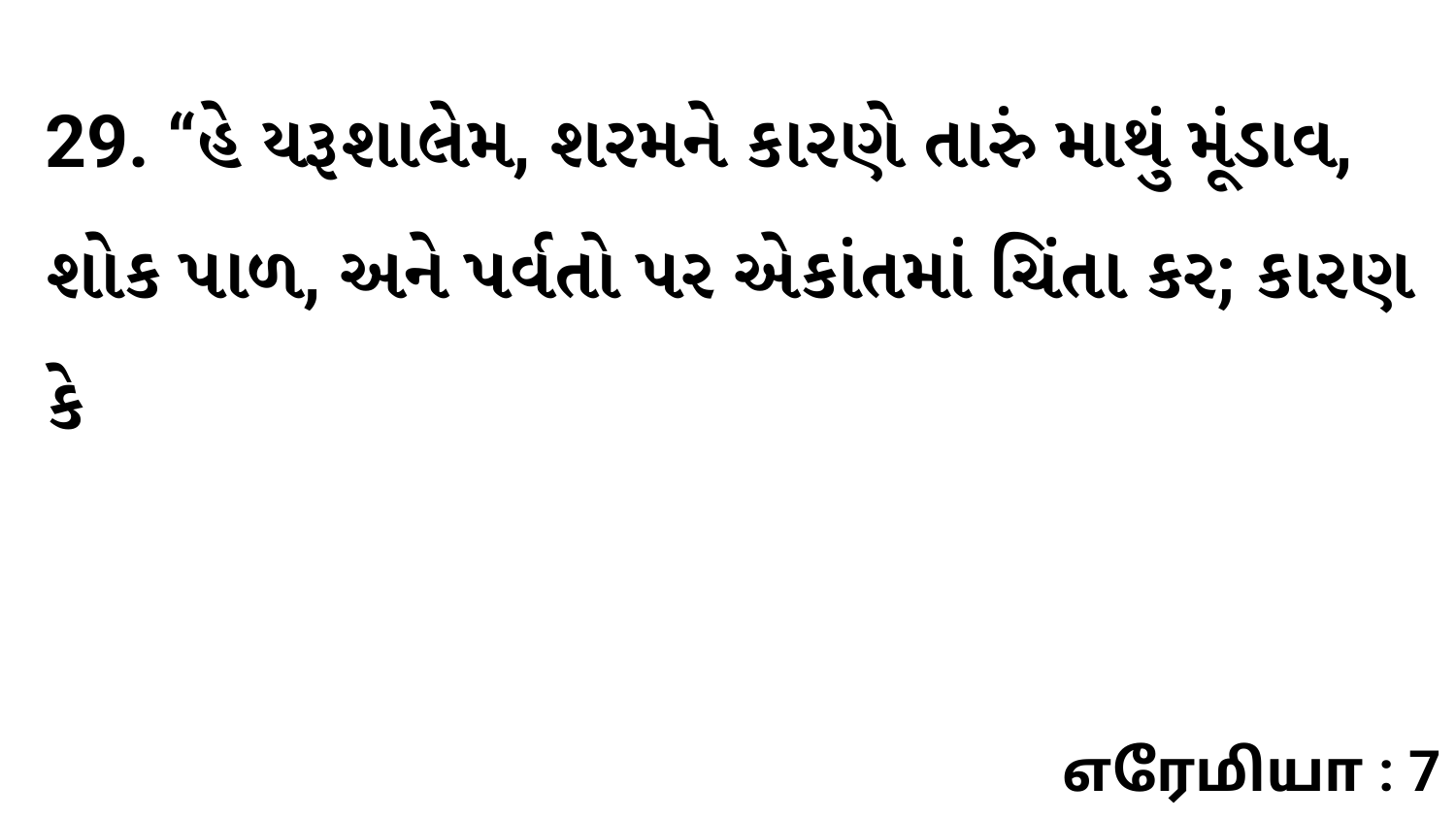

29. “હે યરૂશાલેમ, શરમને કારણે તારું માથું મૂંડાવ, શોક પાળ, અને પર્વતો પર એકાંતમાં ચિંતા કર; કારણ કે
எரேமியா : 7